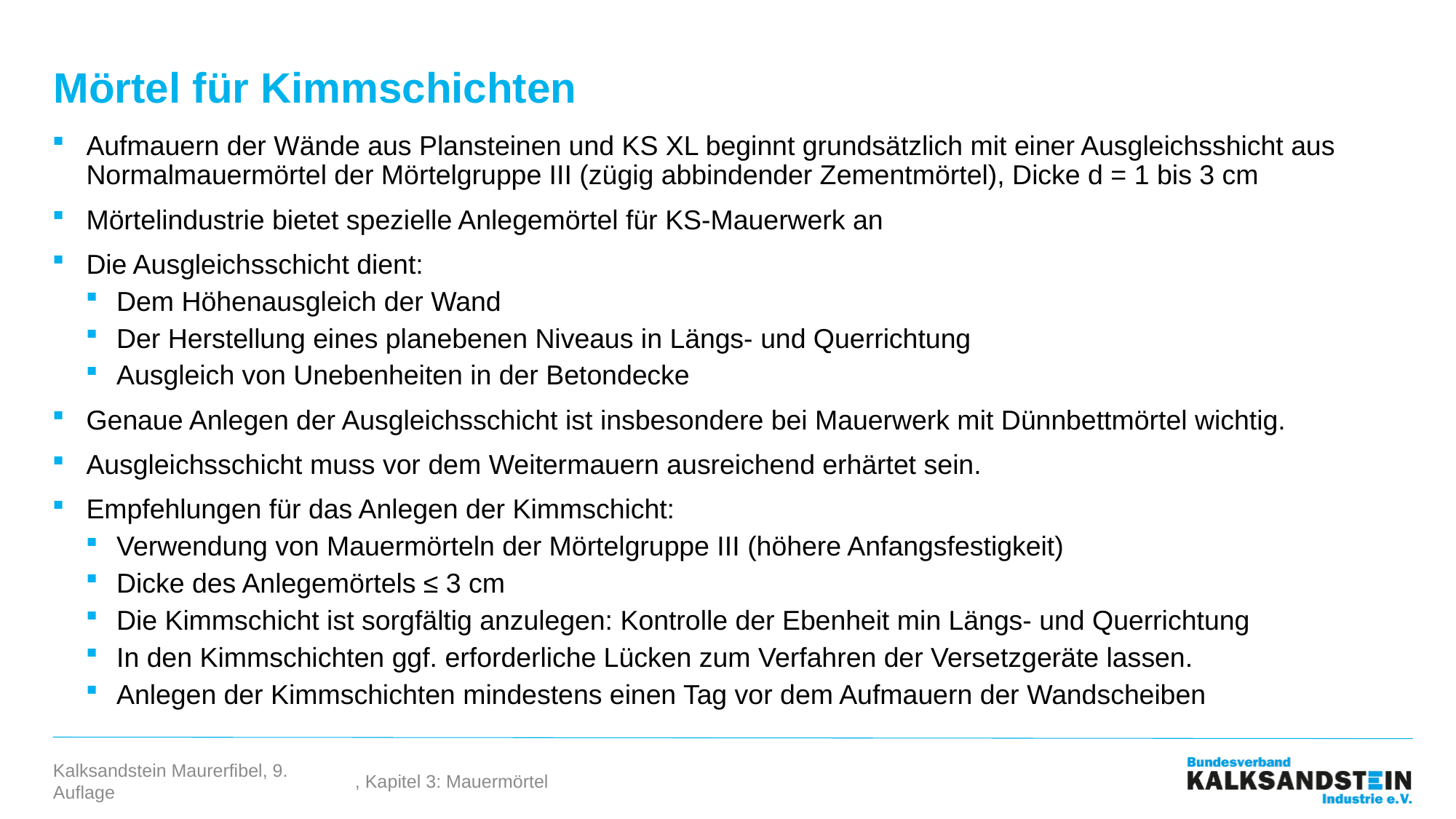

# Mörtel für Kimmschichten
Aufmauern der Wände aus Plansteinen und KS XL beginnt grundsätzlich mit einer Ausgleichsshicht aus Normalmauermörtel der Mörtelgruppe III (zügig abbindender Zementmörtel), Dicke d = 1 bis 3 cm
Mörtelindustrie bietet spezielle Anlegemörtel für KS-Mauerwerk an
Die Ausgleichsschicht dient:
Dem Höhenausgleich der Wand
Der Herstellung eines planebenen Niveaus in Längs- und Querrichtung
Ausgleich von Unebenheiten in der Betondecke
Genaue Anlegen der Ausgleichsschicht ist insbesondere bei Mauerwerk mit Dünnbettmörtel wichtig.
Ausgleichsschicht muss vor dem Weitermauern ausreichend erhärtet sein.
Empfehlungen für das Anlegen der Kimmschicht:
Verwendung von Mauermörteln der Mörtelgruppe III (höhere Anfangsfestigkeit)
Dicke des Anlegemörtels ≤ 3 cm
Die Kimmschicht ist sorgfältig anzulegen: Kontrolle der Ebenheit min Längs- und Querrichtung
In den Kimmschichten ggf. erforderliche Lücken zum Verfahren der Versetzgeräte lassen.
Anlegen der Kimmschichten mindestens einen Tag vor dem Aufmauern der Wandscheiben

, Kapitel 3: Mauermörtel